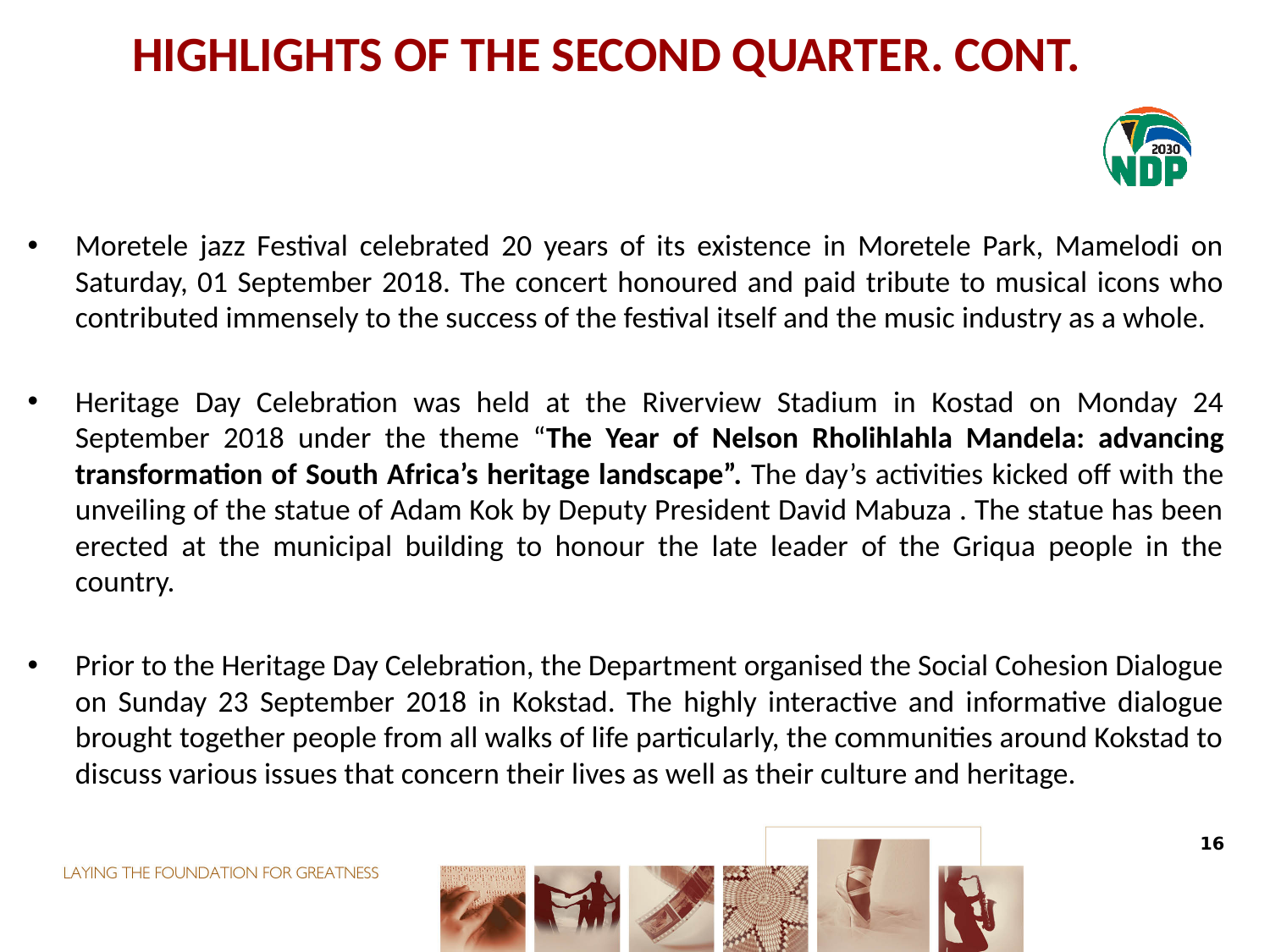

# Highlights of the second quarter. cont.
Moretele jazz Festival celebrated 20 years of its existence in Moretele Park, Mamelodi on Saturday, 01 September 2018. The concert honoured and paid tribute to musical icons who contributed immensely to the success of the festival itself and the music industry as a whole.

Heritage Day Celebration was held at the Riverview Stadium in Kostad on Monday 24 September 2018 under the theme “The Year of Nelson Rholihlahla Mandela: advancing transformation of South Africa’s heritage landscape”. The day’s activities kicked off with the unveiling of the statue of Adam Kok by Deputy President David Mabuza . The statue has been erected at the municipal building to honour the late leader of the Griqua people in the country.

Prior to the Heritage Day Celebration, the Department organised the Social Cohesion Dialogue on Sunday 23 September 2018 in Kokstad. The highly interactive and informative dialogue brought together people from all walks of life particularly, the communities around Kokstad to discuss various issues that concern their lives as well as their culture and heritage.
16